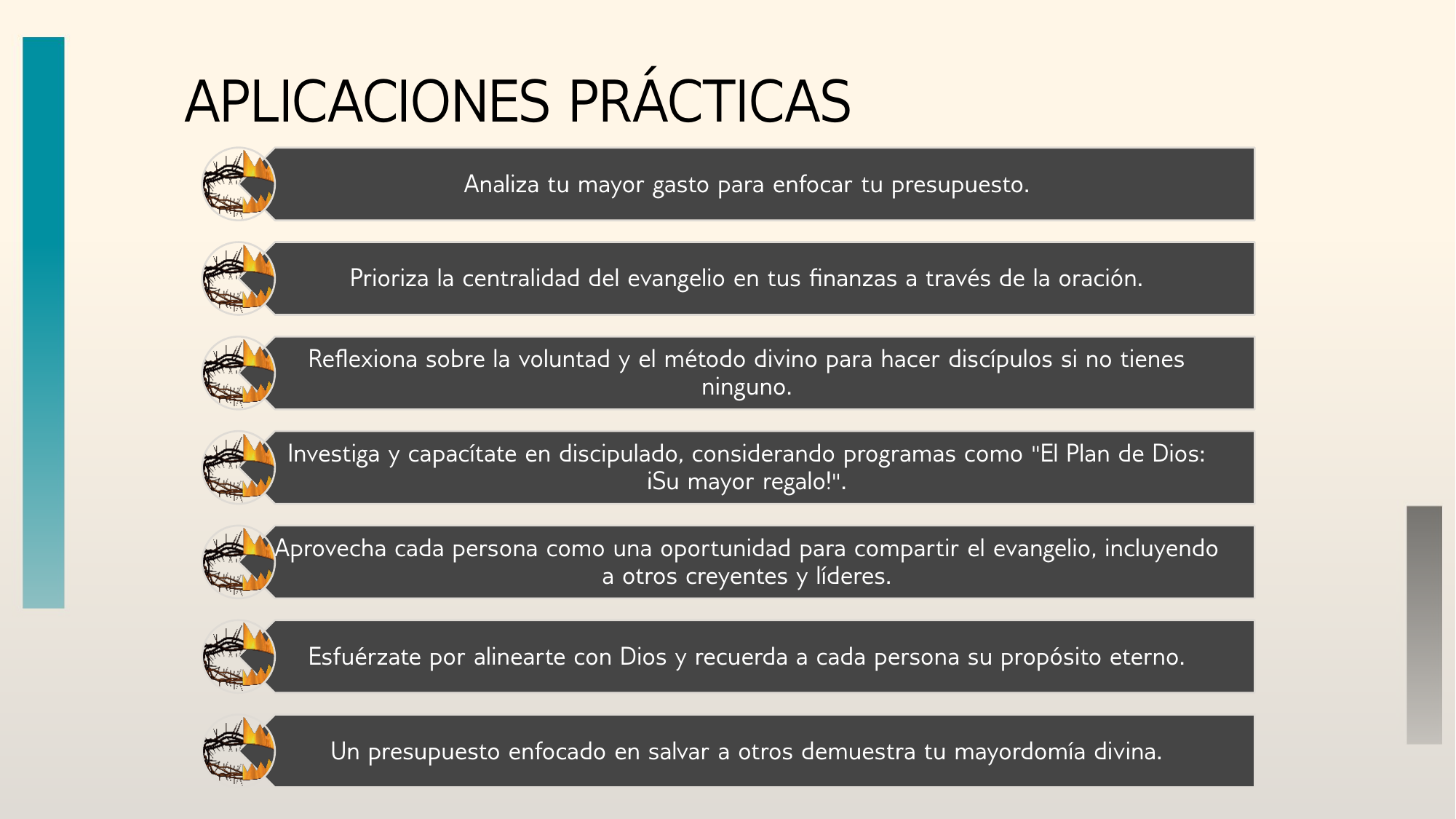

# APLICACIONES PRÁCTICAS
Analiza tu mayor gasto para enfocar tu presupuesto.
Prioriza la centralidad del evangelio en tus finanzas a través de la oración.
Reflexiona sobre la voluntad y el método divino para hacer discípulos si no tienes ninguno.
Investiga y capacítate en discipulado, considerando programas como "El Plan de Dios: ¡Su mayor regalo!".
Aprovecha cada persona como una oportunidad para compartir el evangelio, incluyendo a otros creyentes y líderes.
Esfuérzate por alinearte con Dios y recuerda a cada persona su propósito eterno.
Un presupuesto enfocado en salvar a otros demuestra tu mayordomía divina.